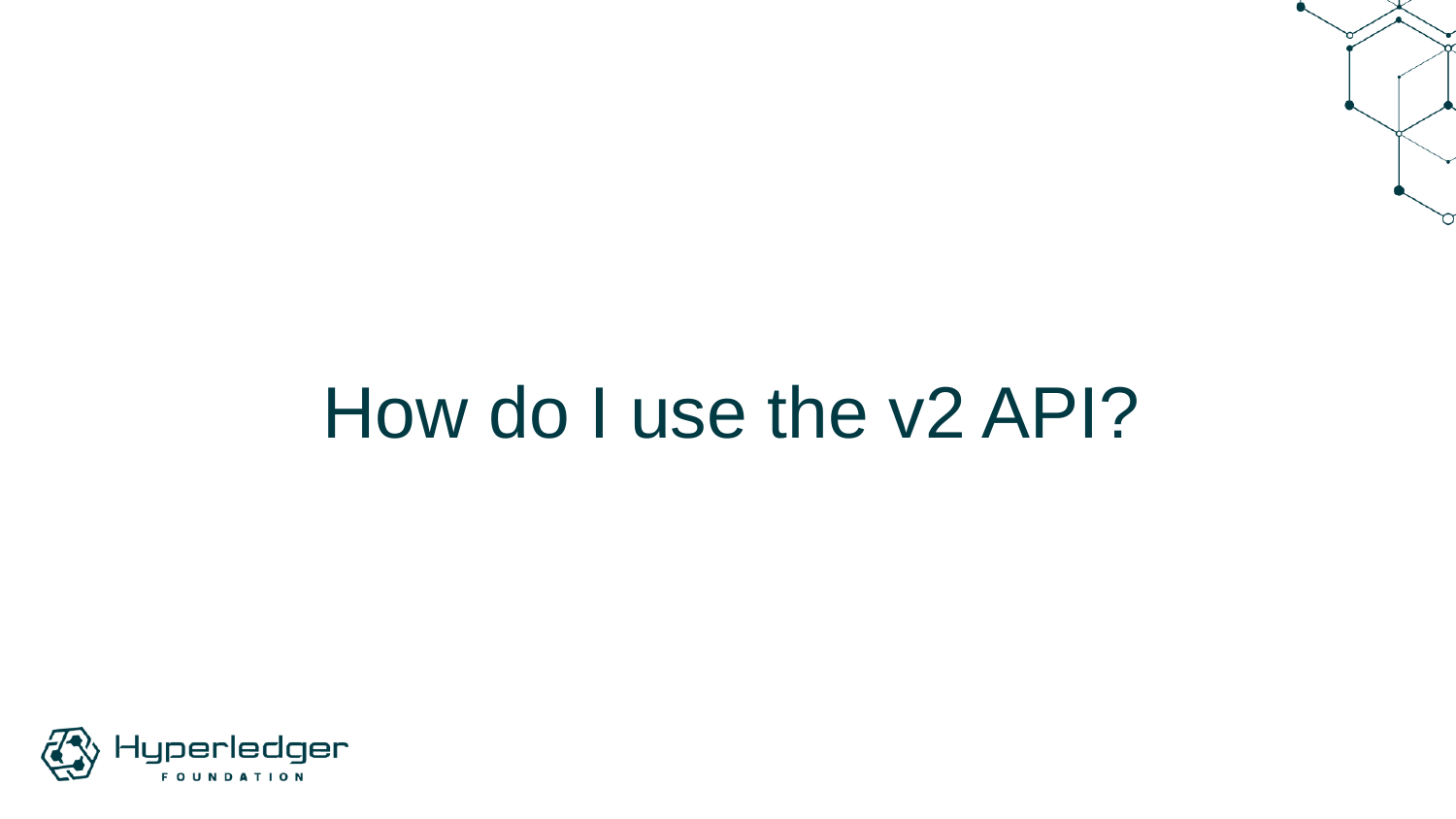

# How do I use the v2 API?